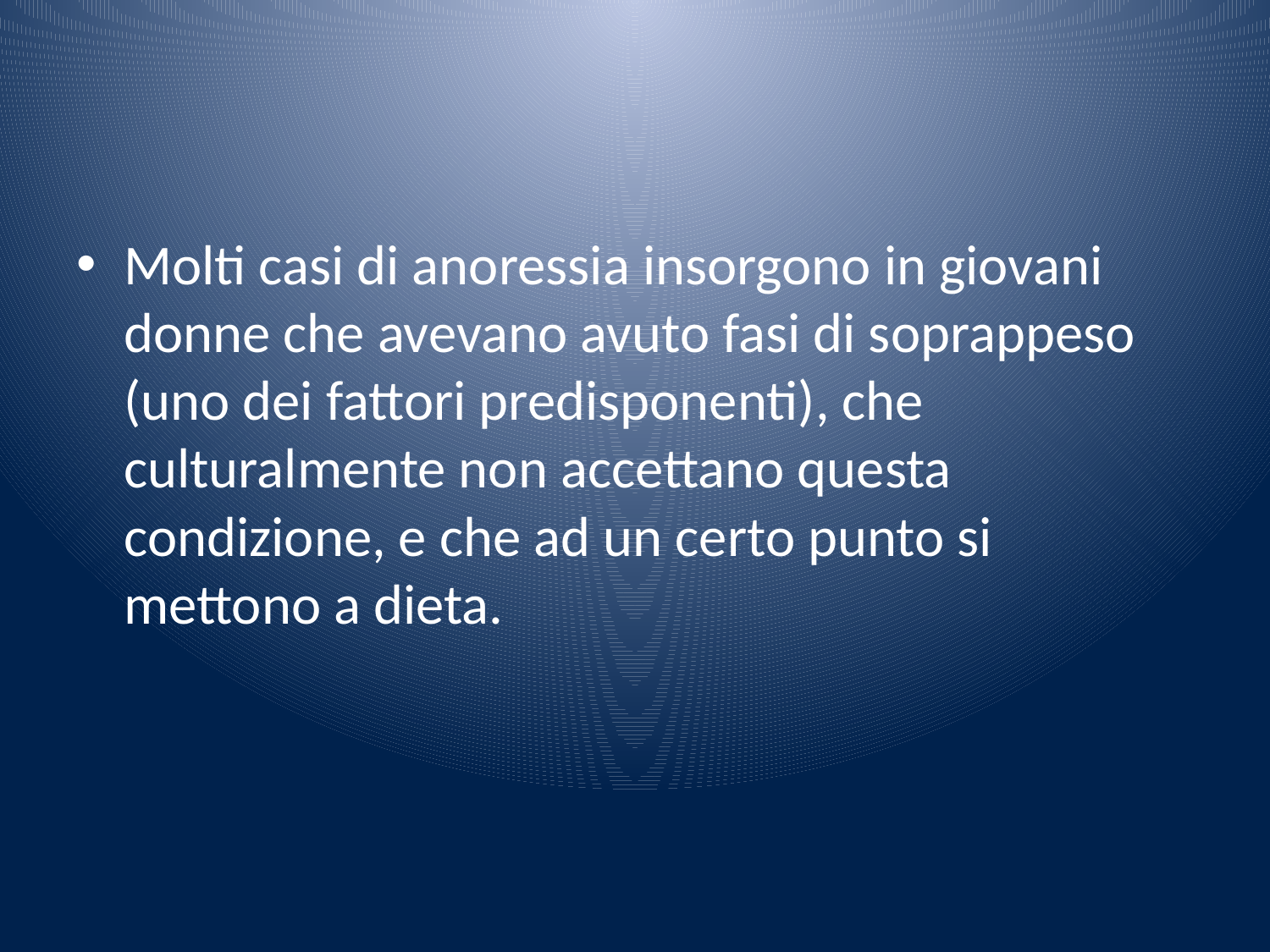

#
Molti casi di anoressia insorgono in giovani donne che avevano avuto fasi di soprappeso (uno dei fattori predisponenti), che culturalmente non accettano questa condizione, e che ad un certo punto si mettono a dieta.